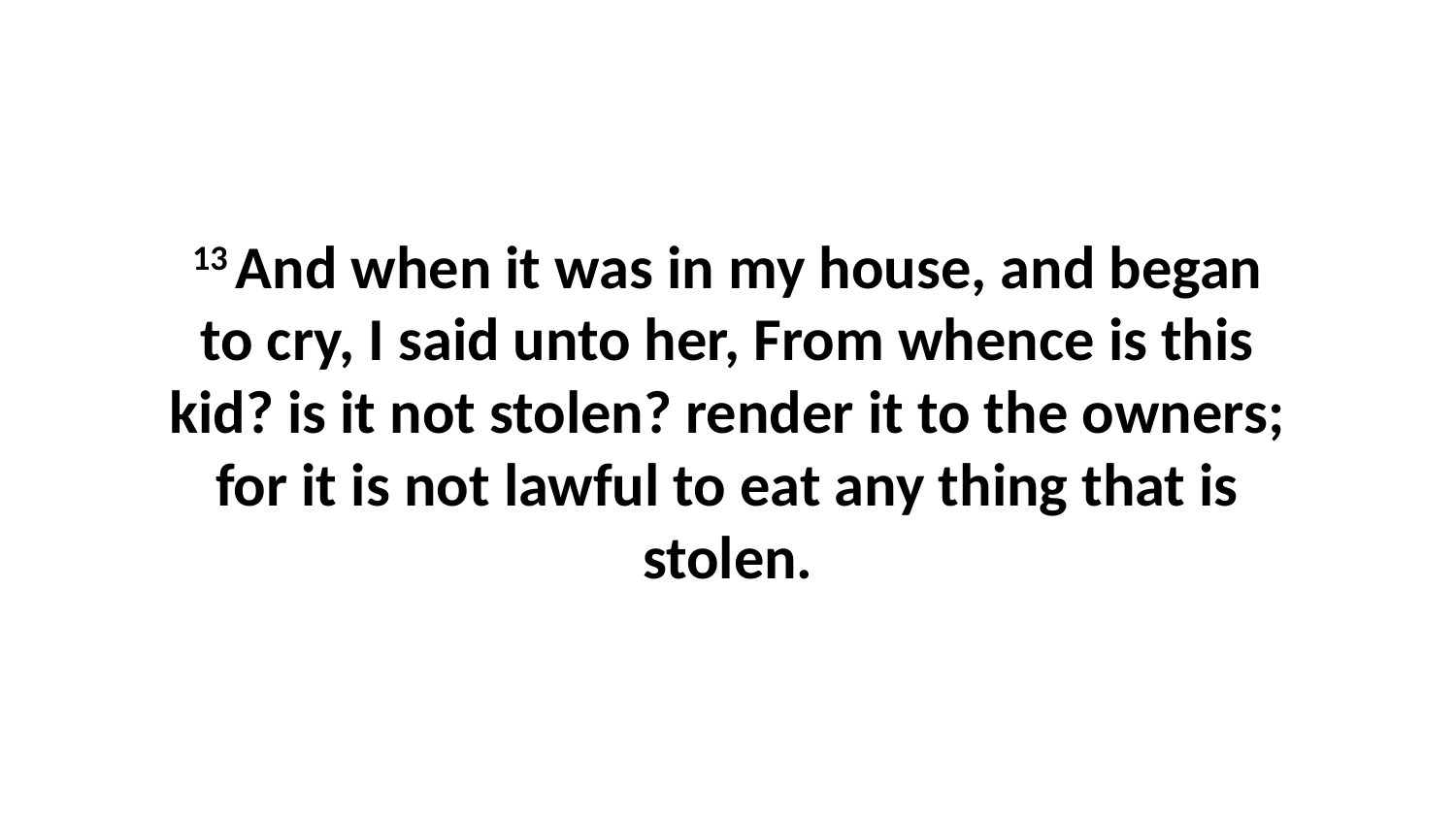

13 And when it was in my house, and began to cry, I said unto her, From whence is this kid? is it not stolen? render it to the owners; for it is not lawful to eat any thing that is stolen.